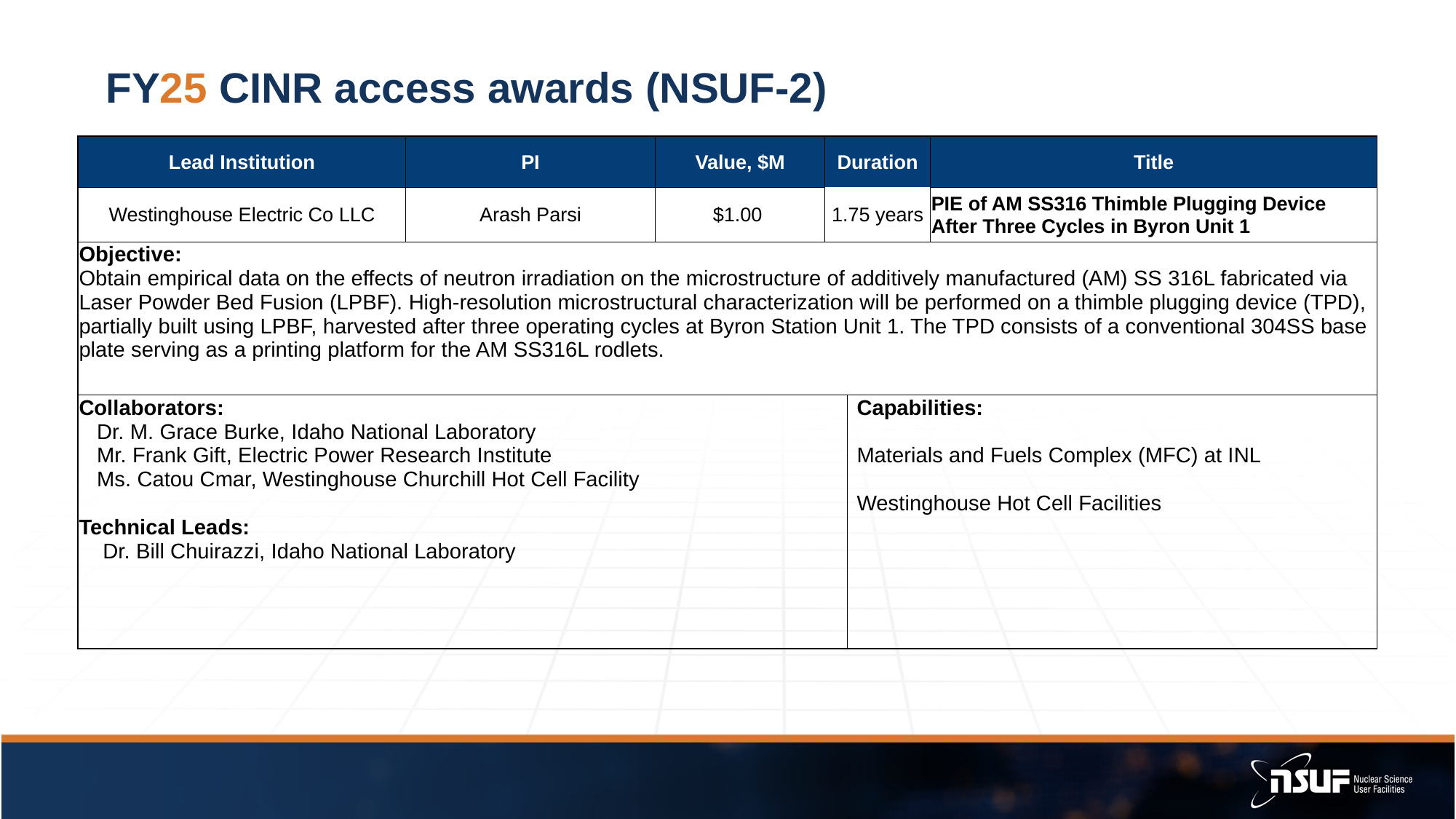

# FY25 CINR access awards (NSUF-2)
| Lead Institution | PI | Value, $M | Duration | Duration |  | Title |
| --- | --- | --- | --- | --- | --- | --- |
| Westinghouse Electric Co LLC | Arash Parsi | $1.00 | 1.75 years | 1.75 years |  | PIE of AM SS316 Thimble Plugging Device After Three Cycles in Byron Unit 1 |
| Objective: Obtain empirical data on the effects of neutron irradiation on the microstructure of additively manufactured (AM) SS 316L fabricated via Laser Powder Bed Fusion (LPBF). High-resolution microstructural characterization will be performed on a thimble plugging device (TPD), partially built using LPBF, harvested after three operating cycles at Byron Station Unit 1. The TPD consists of a conventional 304SS base plate serving as a printing platform for the AM SS316L rodlets. |  |  |  |  |  |  |
| Collaborators: Dr. M. Grace Burke, Idaho National Laboratory Mr. Frank Gift, Electric Power Research Institute Ms. Catou Cmar, Westinghouse Churchill Hot Cell Facility Technical Leads: Dr. Bill Chuirazzi, Idaho National Laboratory |  |  |  |  | Capabilities: Materials and Fuels Complex (MFC) at INL Westinghouse Hot Cell Facilities |  |